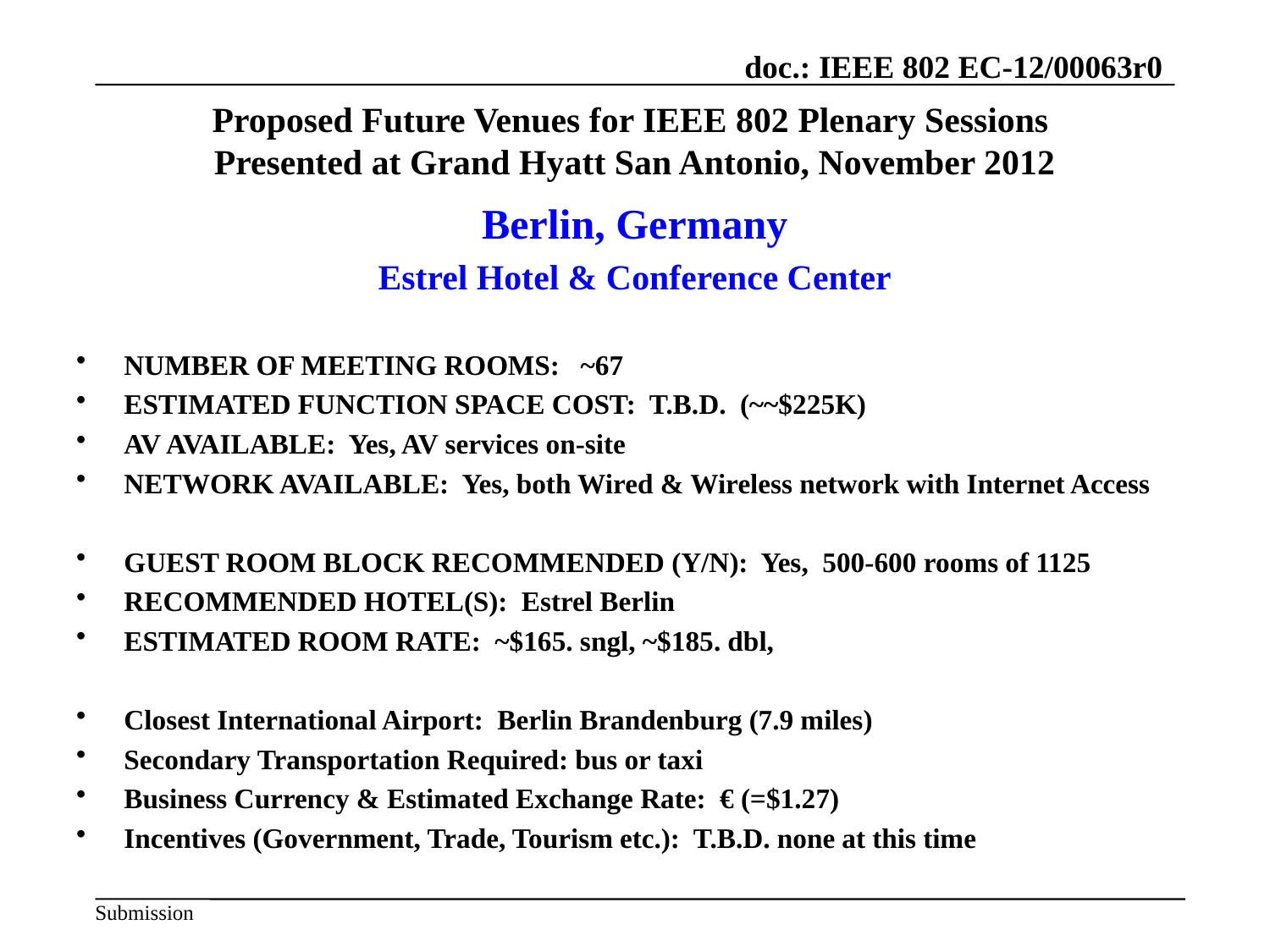

# Proposed Future Venues for IEEE 802 Plenary Sessions Presented at Grand Hyatt San Antonio, November 2012
Berlin, Germany
Estrel Hotel & Conference Center

NUMBER OF MEETING ROOMS:   ~67
Estimated Function Space Cost:  T.B.D.  (~~$225K)
AV AVAILABLE:  Yes, AV services on-site
NETWORK AVAILABLE:  Yes, both Wired & Wireless network with Internet Access

GUEST ROOM BLOCK RECOMMENDED (Y/N):  Yes,  500-600 rooms of 1125
RECOMMENDED HOTEL(S):  Estrel Berlin
ESTIMATED ROOM RATE:  ~$165. sngl, ~$185. dbl,

Closest International Airport:  Berlin Brandenburg (7.9 miles)
Secondary Transportation Required: bus or taxi
Business Currency & Estimated Exchange Rate:  € (=$1.27)
Incentives (Government, Trade, Tourism etc.):  T.B.D. none at this time